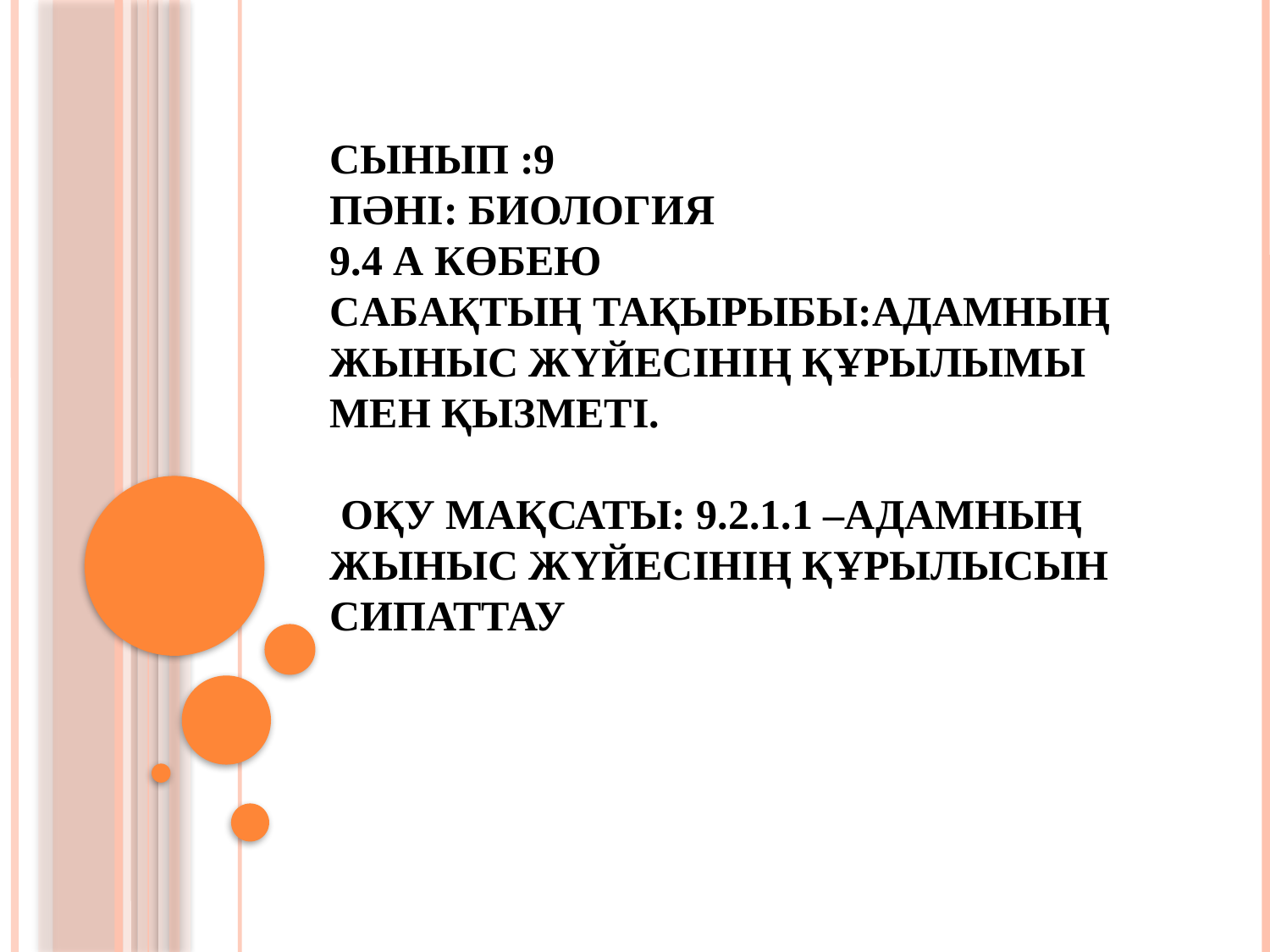

# Сынып :9 Пәні: биология 9.4 А Көбею Сабақтың тақырыбы:Адамның жыныс жүйесінің құрылымы мен қызметі. Оқу мақсаты: 9.2.1.1 –адамның жыныс жүйесінің құрылысын сипаттау